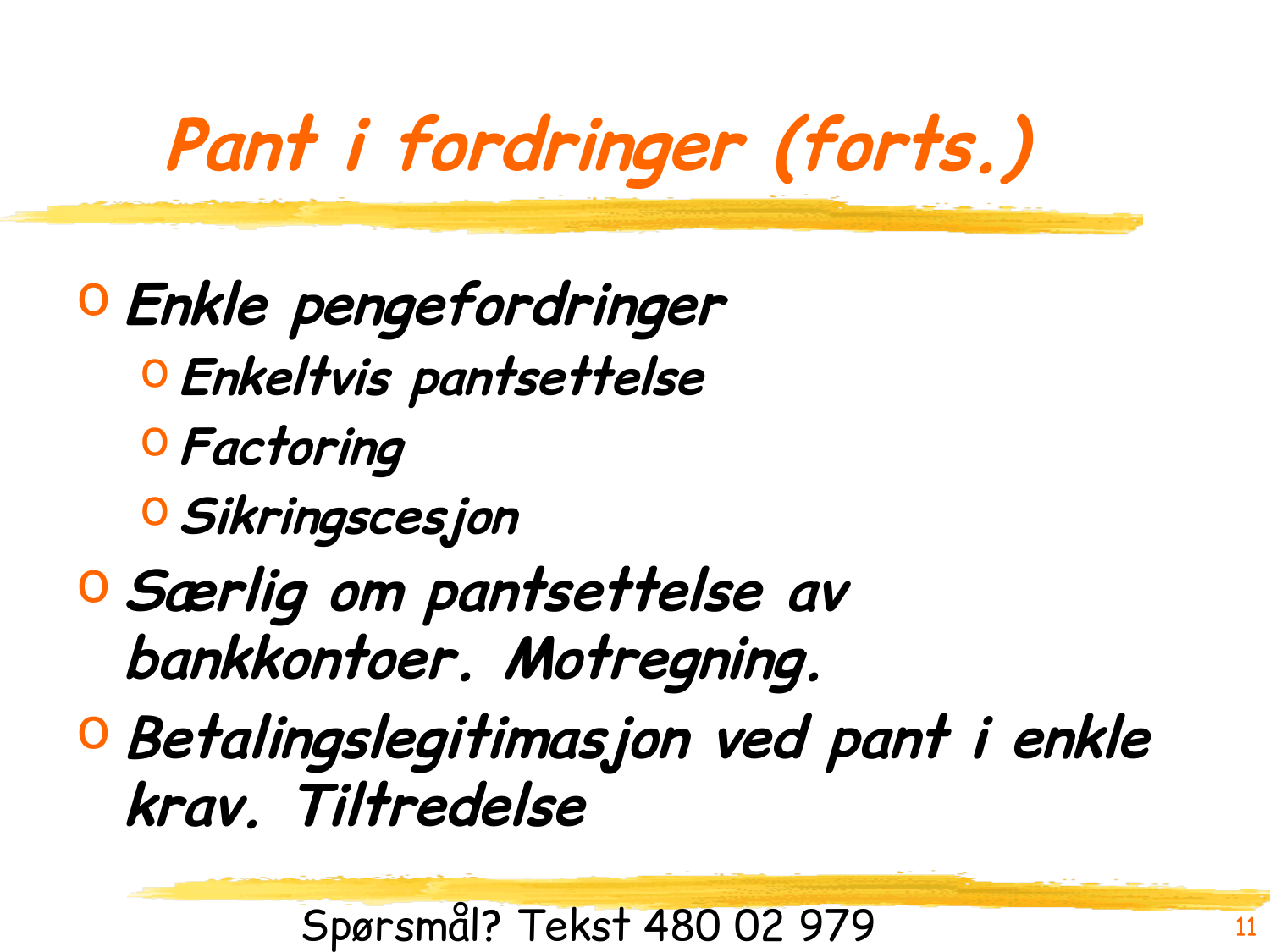

# Pant i fordringer (forts.)
Enkle pengefordringer
Enkeltvis pantsettelse
Factoring
Sikringscesjon
Særlig om pantsettelse av bankkontoer. Motregning.
Betalingslegitimasjon ved pant i enkle krav. Tiltredelse
11